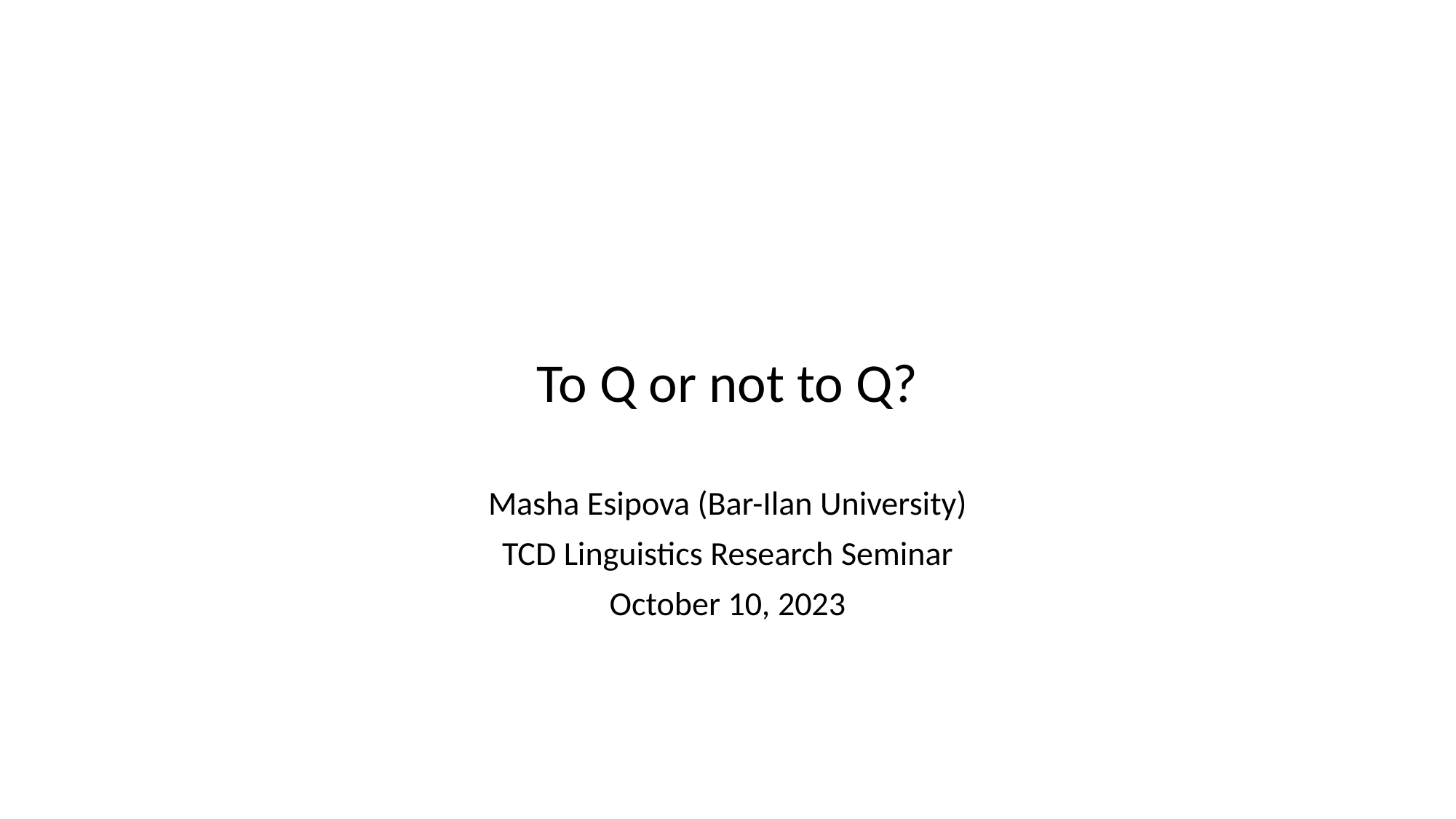

# To Q or not to Q?
Masha Esipova (Bar-Ilan University)
TCD Linguistics Research Seminar
October 10, 2023